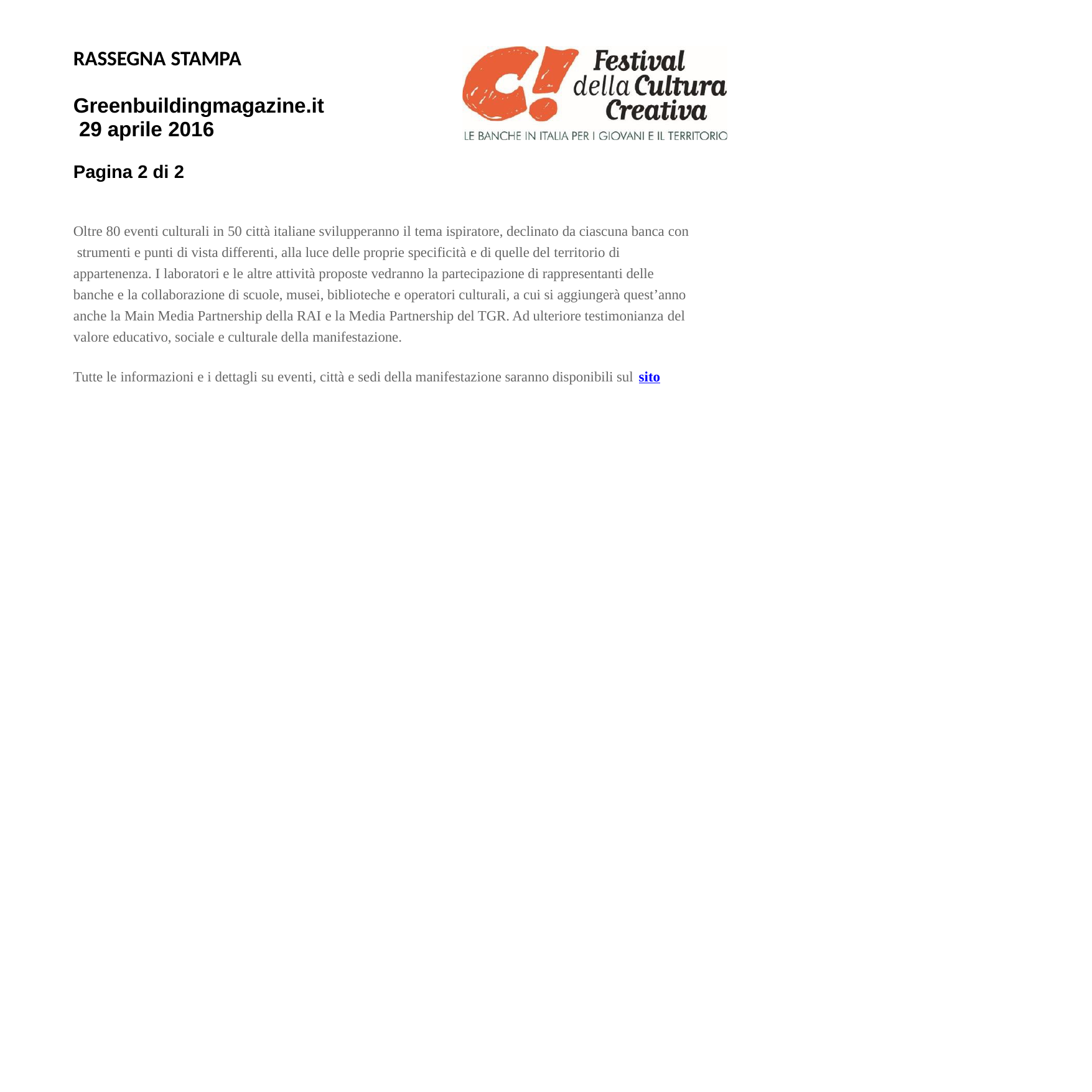

RASSEGNA STAMPA

Greenbuildingmagazine.it  29 aprile 2016
Pagina 2 di 2

Oltre 80 eventi culturali in 50 città italiane svilupperanno il tema ispiratore, declinato da ciascuna banca con  strumenti e punti di vista differenti, alla luce delle proprie specificità e di quelle del territorio di  appartenenza. I laboratori e le altre attività proposte vedranno la partecipazione di rappresentanti delle  banche e la collaborazione di scuole, musei, biblioteche e operatori culturali, a cui si aggiungerà quest’anno  anche la Main Media Partnership della RAI e la Media Partnership del TGR. Ad ulteriore testimonianza del  valore educativo, sociale e culturale della manifestazione.

Tutte le informazioni e i dettagli su eventi, città e sedi della manifestazione saranno disponibili sul sito